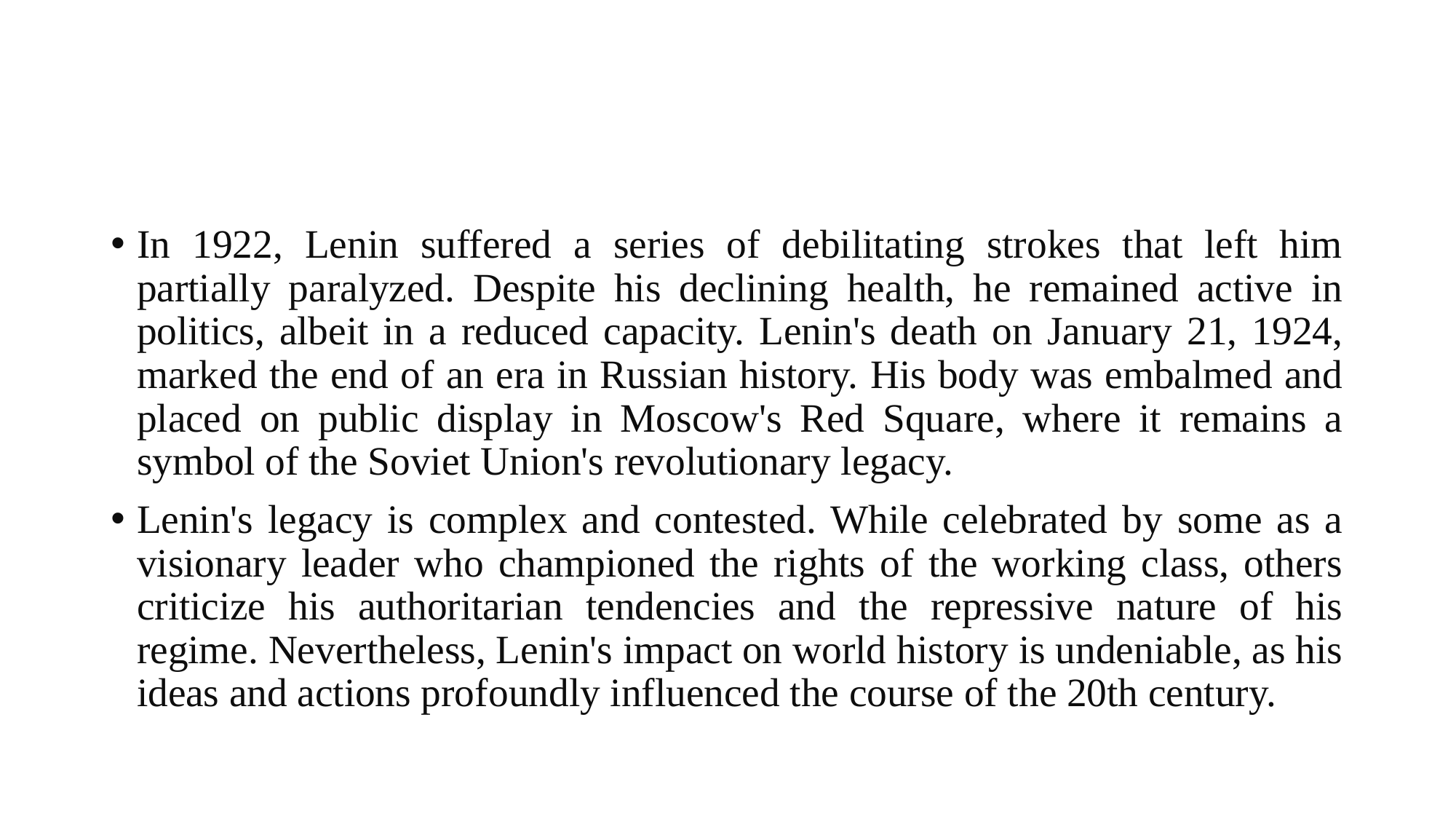

#
In 1922, Lenin suffered a series of debilitating strokes that left him partially paralyzed. Despite his declining health, he remained active in politics, albeit in a reduced capacity. Lenin's death on January 21, 1924, marked the end of an era in Russian history. His body was embalmed and placed on public display in Moscow's Red Square, where it remains a symbol of the Soviet Union's revolutionary legacy.
Lenin's legacy is complex and contested. While celebrated by some as a visionary leader who championed the rights of the working class, others criticize his authoritarian tendencies and the repressive nature of his regime. Nevertheless, Lenin's impact on world history is undeniable, as his ideas and actions profoundly influenced the course of the 20th century.